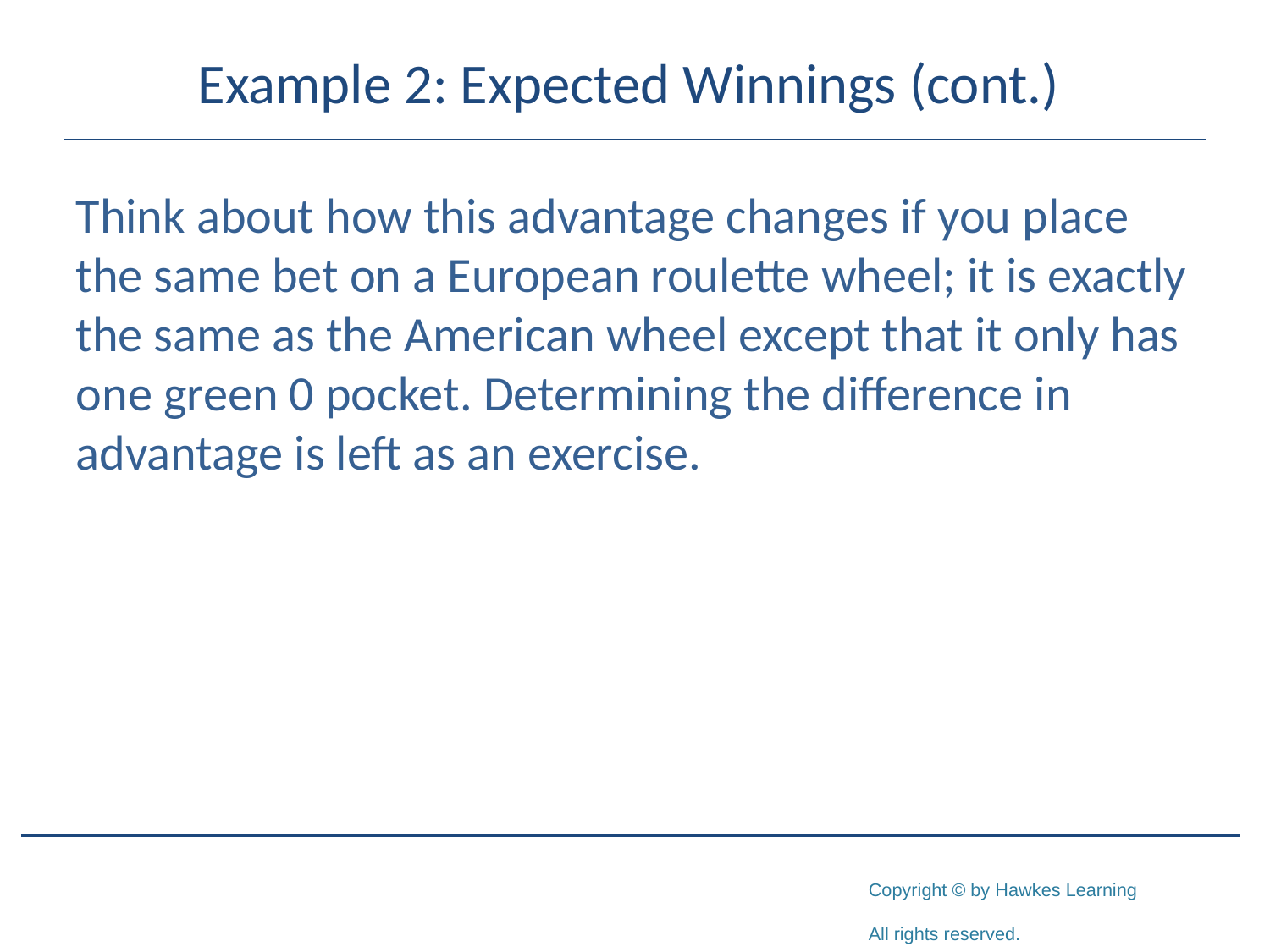

# Example 2: Expected Winnings (cont.)
Think about how this advantage changes if you place the same bet on a European roulette wheel; it is exactly the same as the American wheel except that it only has one green 0 pocket. Determining the difference in advantage is left as an exercise.